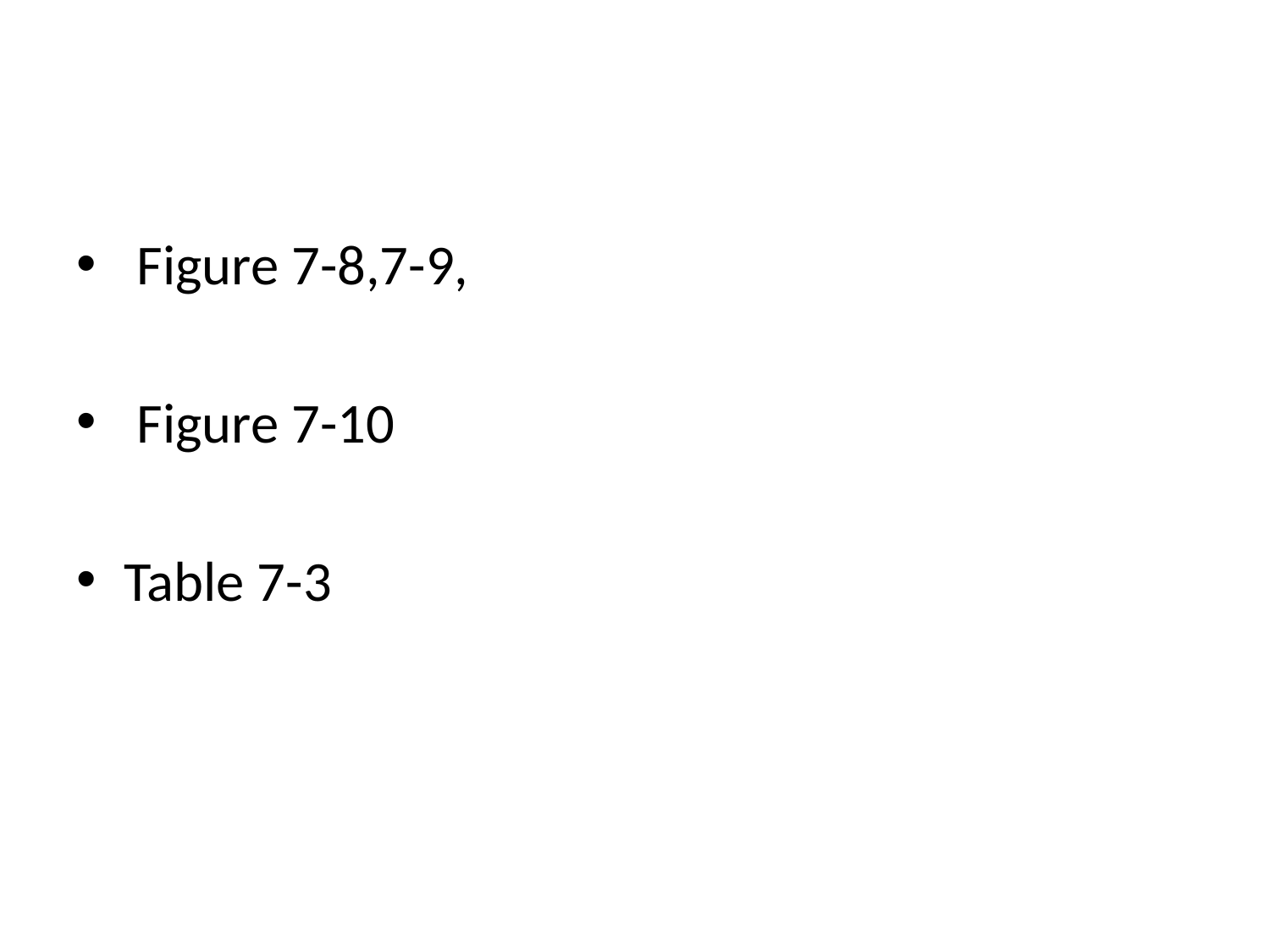

#
 Figure 7-8,7-9,

 Figure 7-10

Table 7-3